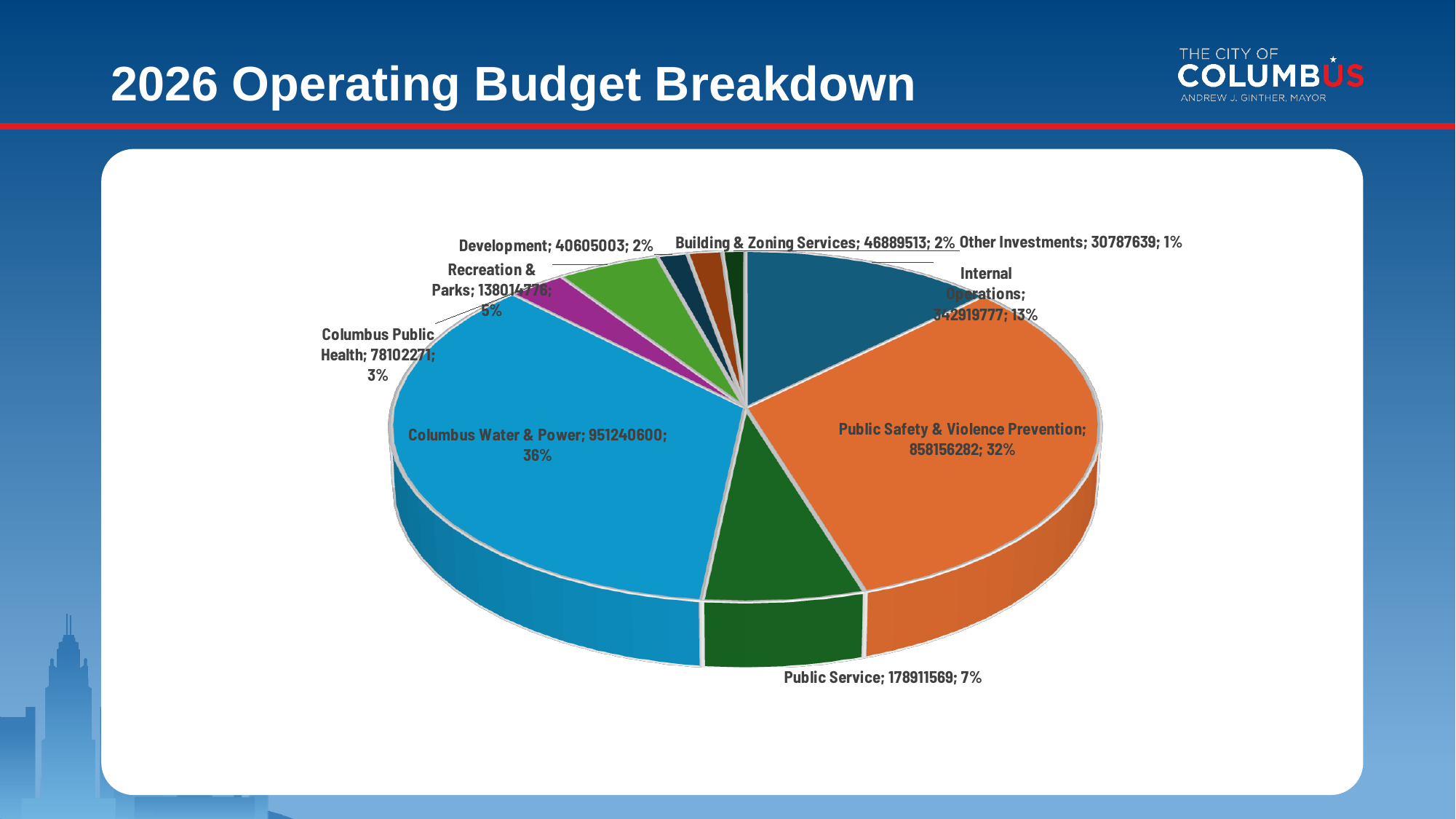

# 2026 Operating Budget Breakdown

[unsupported chart]